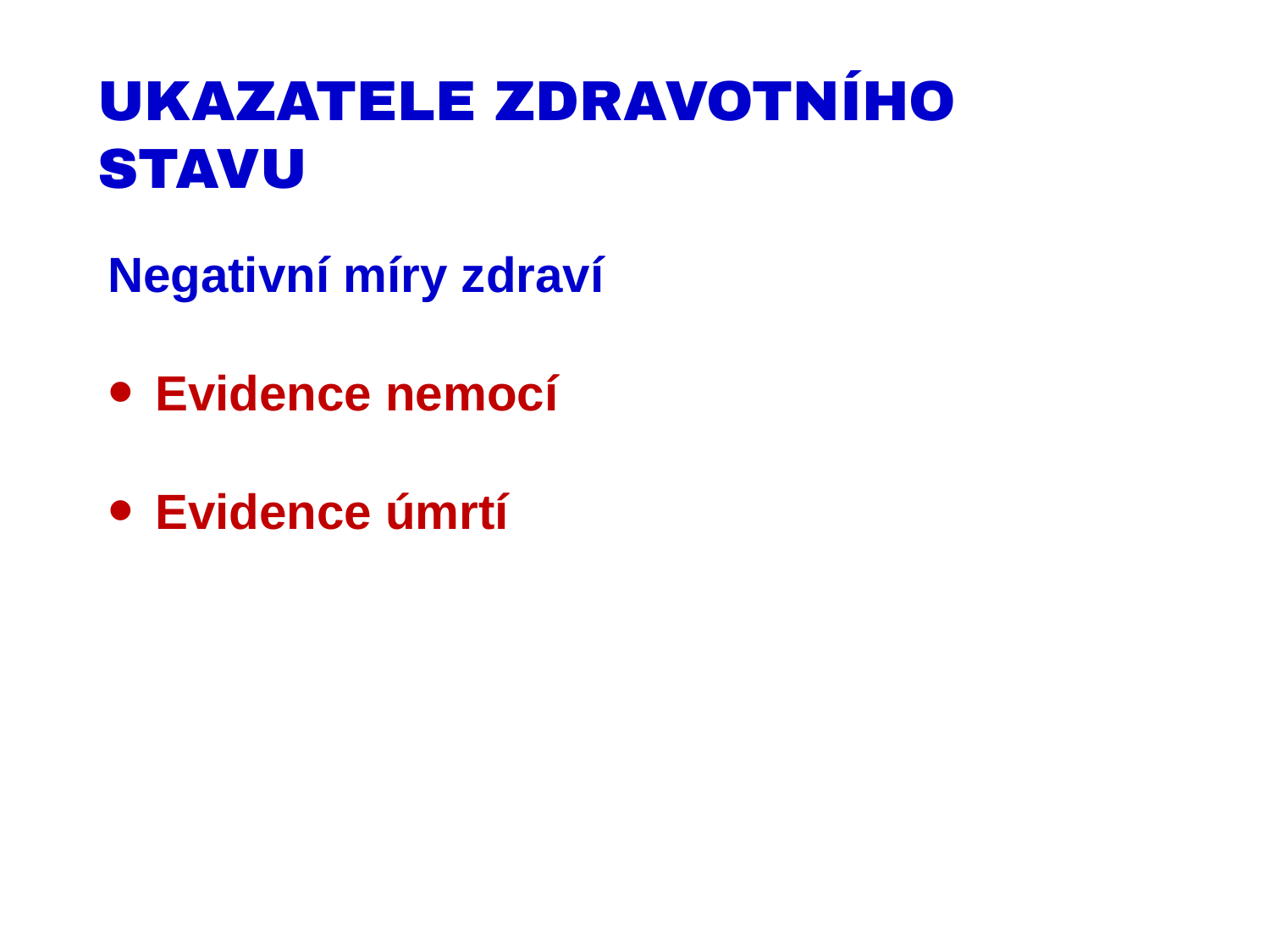

# Ukazatele zdravotního stavu

Negativní míry zdraví

Evidence nemocí

Evidence úmrtí